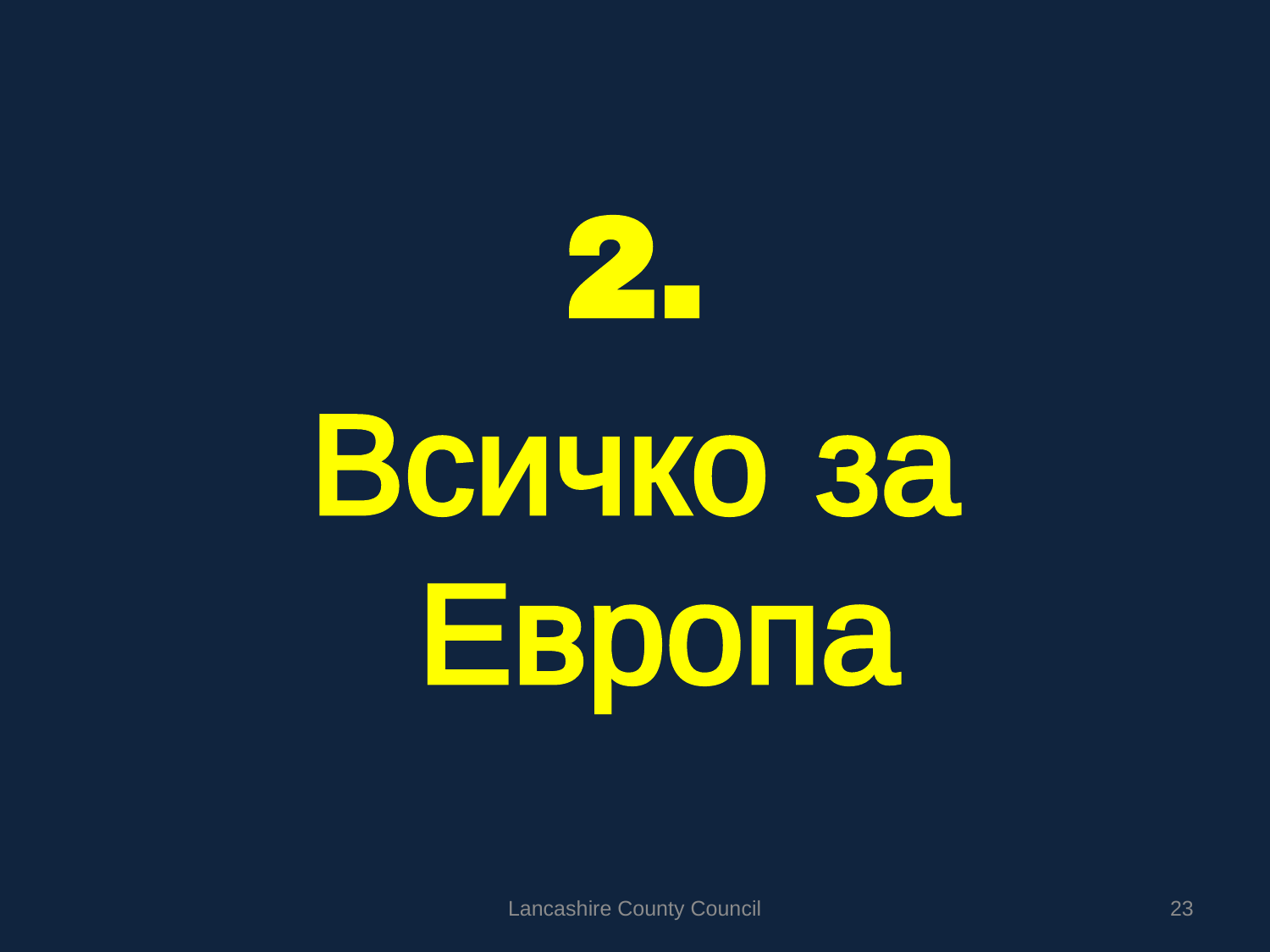

#
2.
Всичко за Европа
Lancashire County Council
23